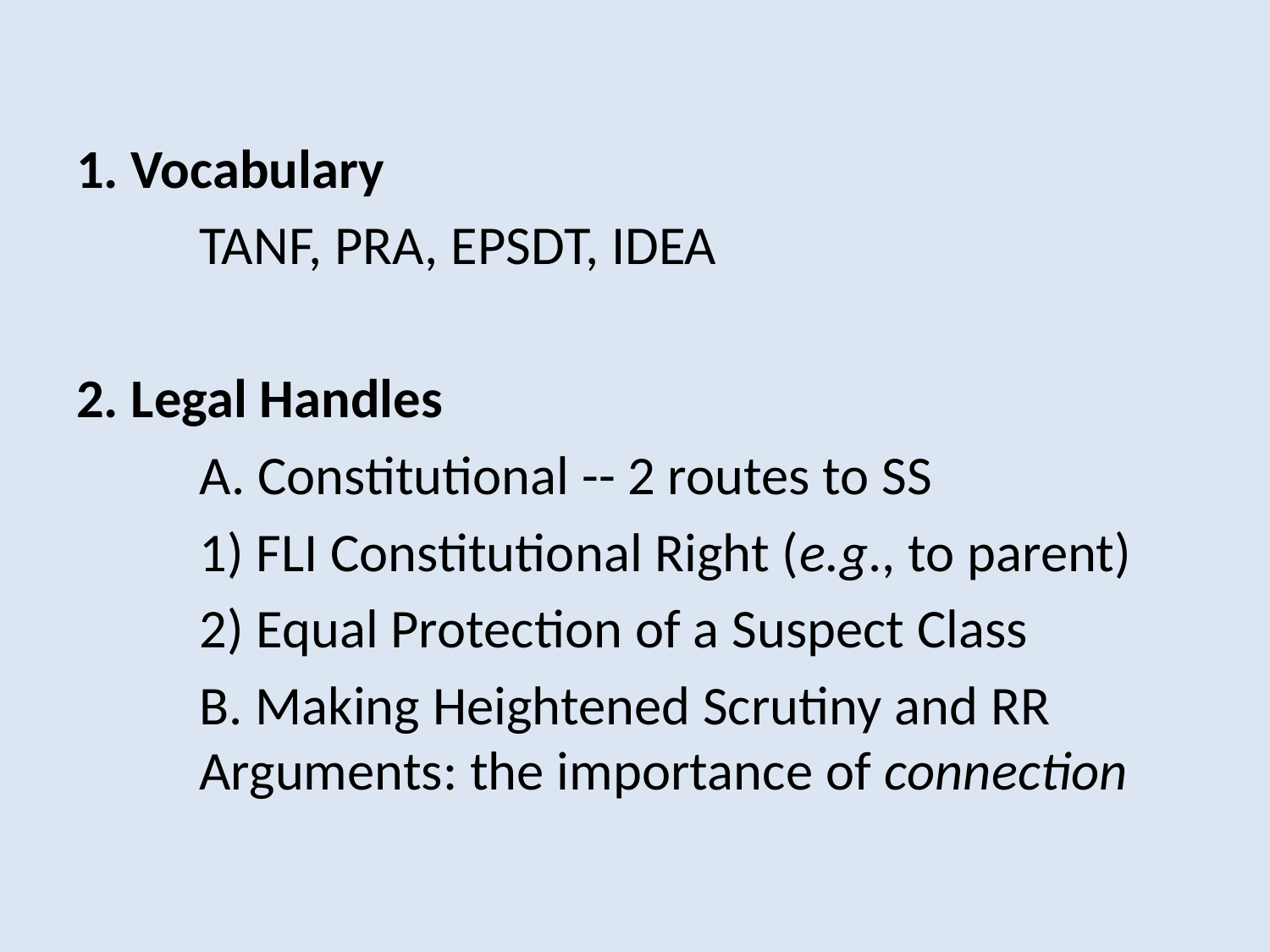

1. Vocabulary
	TANF, PRA, EPSDT, IDEA

2. Legal Handles
	A. Constitutional -- 2 routes to SS
		1) FLI Constitutional Right (e.g., to parent)
		2) Equal Protection of a Suspect Class
	B. Making Heightened Scrutiny and RR 			Arguments: the importance of connection